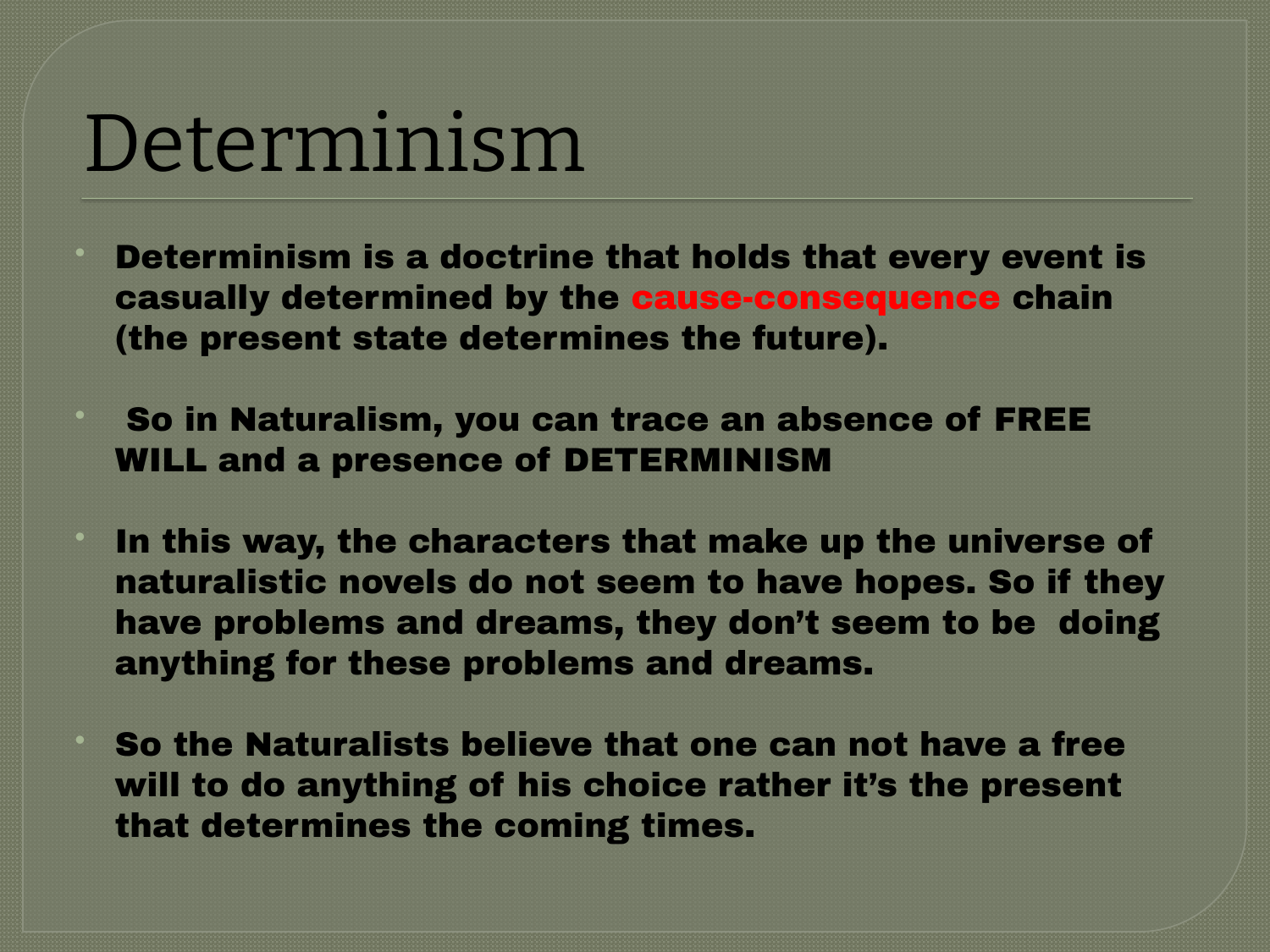

# Determinism
Determinism is a doctrine that holds that every event is casually determined by the cause-consequence chain (the present state determines the future).

 So in Naturalism, you can trace an absence of FREE WILL and a presence of DETERMINISM

In this way, the characters that make up the universe of naturalistic novels do not seem to have hopes. So if they have problems and dreams, they don’t seem to be  doing anything for these problems and dreams.

So the Naturalists believe that one can not have a free will to do anything of his choice rather it’s the present that determines the coming times.